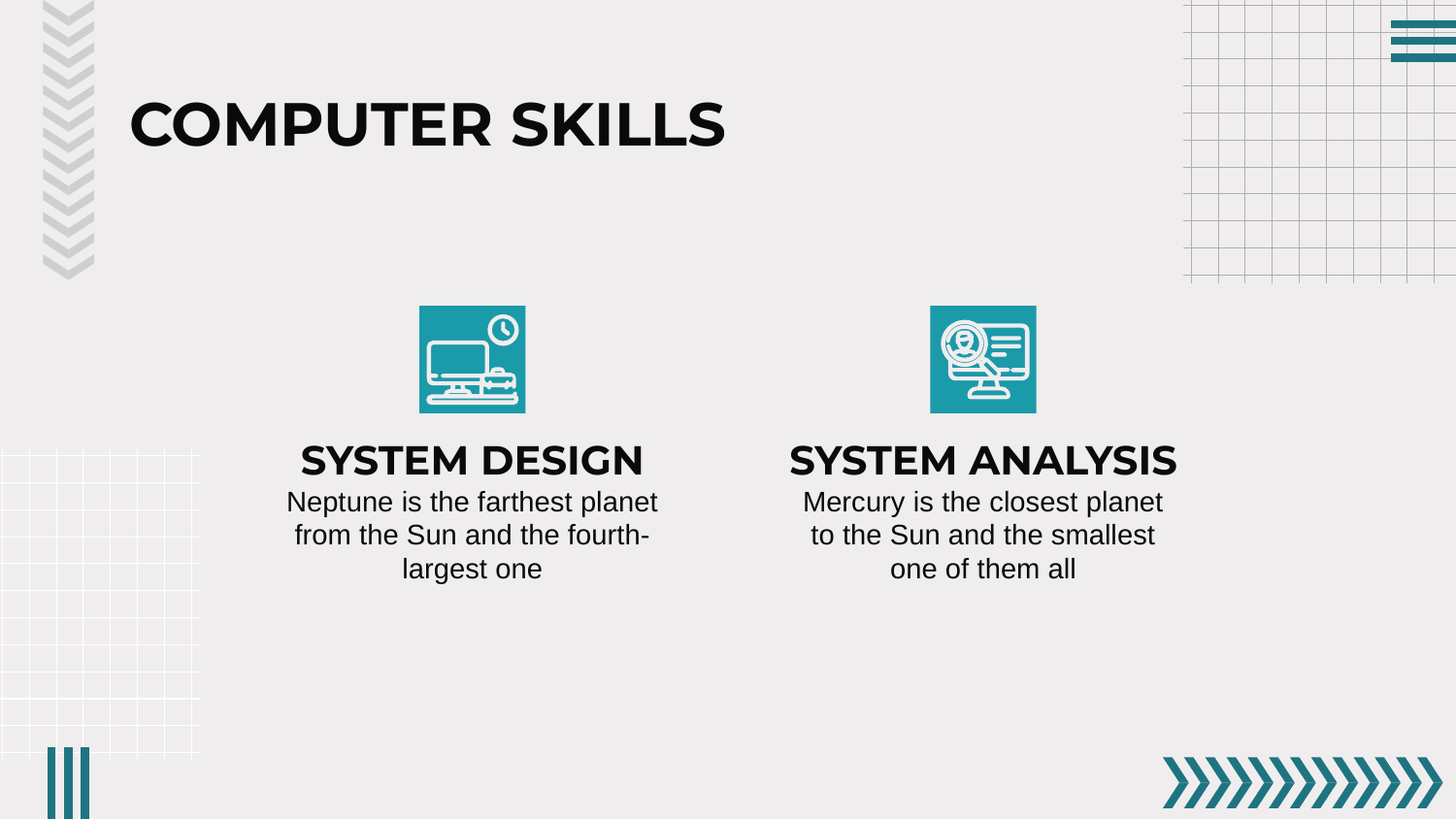

# COMPUTER SKILLS

SYSTEM DESIGN
SYSTEM ANALYSIS
Mercury is the closest planet to the Sun and the smallest one of them all
Neptune is the farthest planet from the Sun and the fourth-largest one